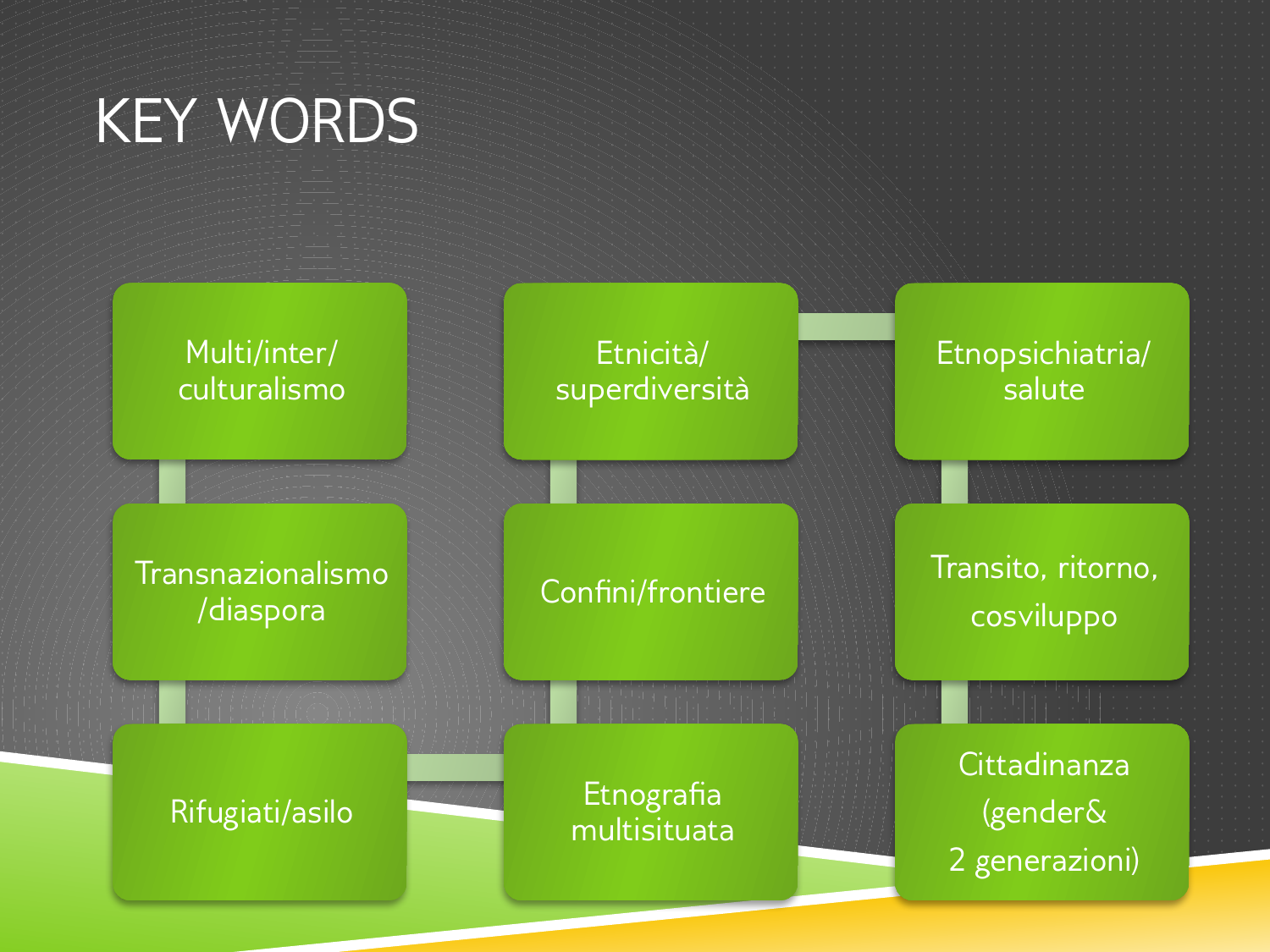

# Key words
Multi/inter/culturalismo
Transnazionalismo/diaspora
Rifugiati/asilo
Etnografia multisituata
Confini/frontiere
Etnicità/superdiversità
Etnopsichiatria/salute
Transito, ritorno,
cosviluppo
Cittadinanza
(gender&
2 generazioni)